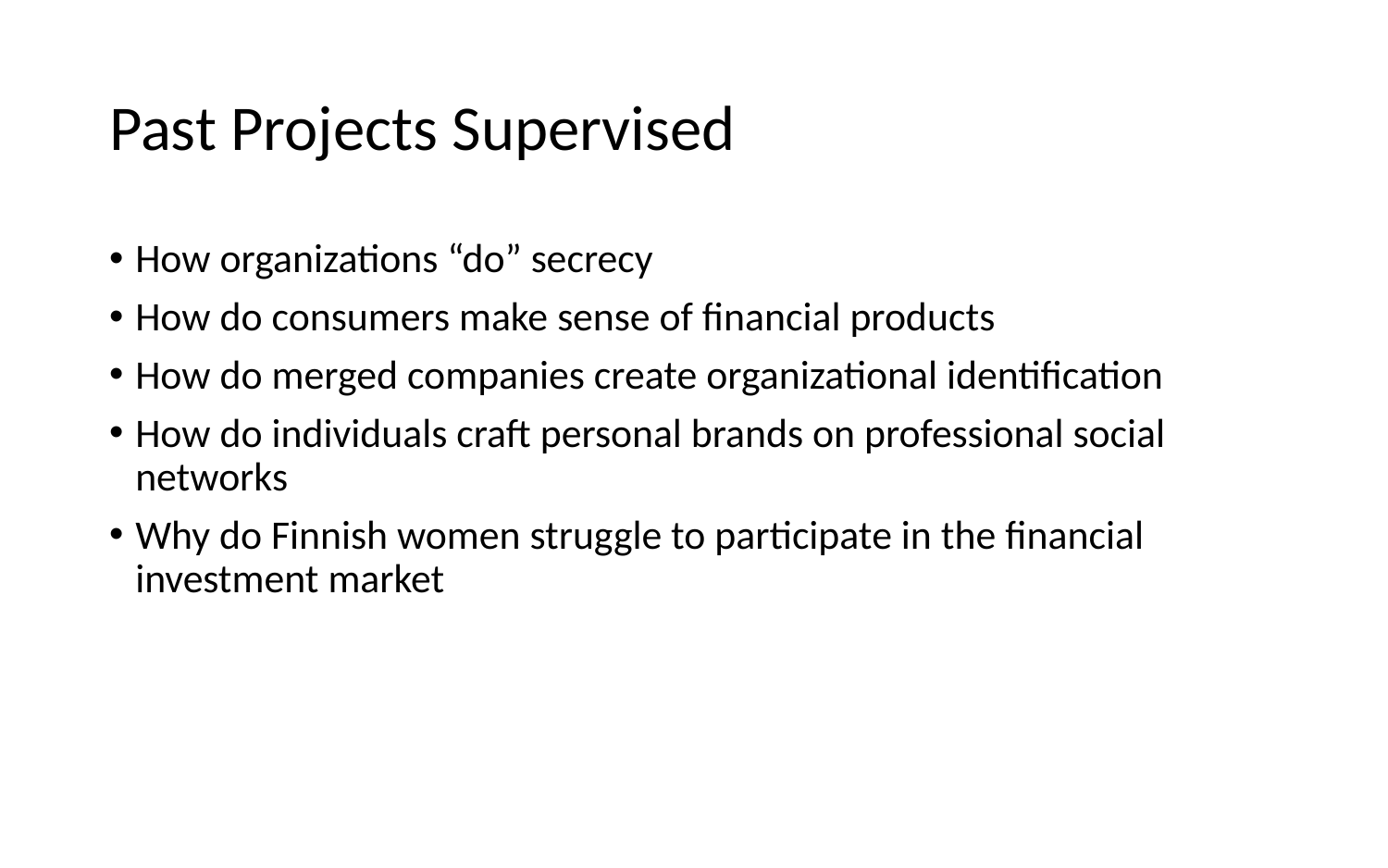

# Past Projects Supervised
How organizations “do” secrecy
How do consumers make sense of financial products
How do merged companies create organizational identification
How do individuals craft personal brands on professional social networks
Why do Finnish women struggle to participate in the financial investment market